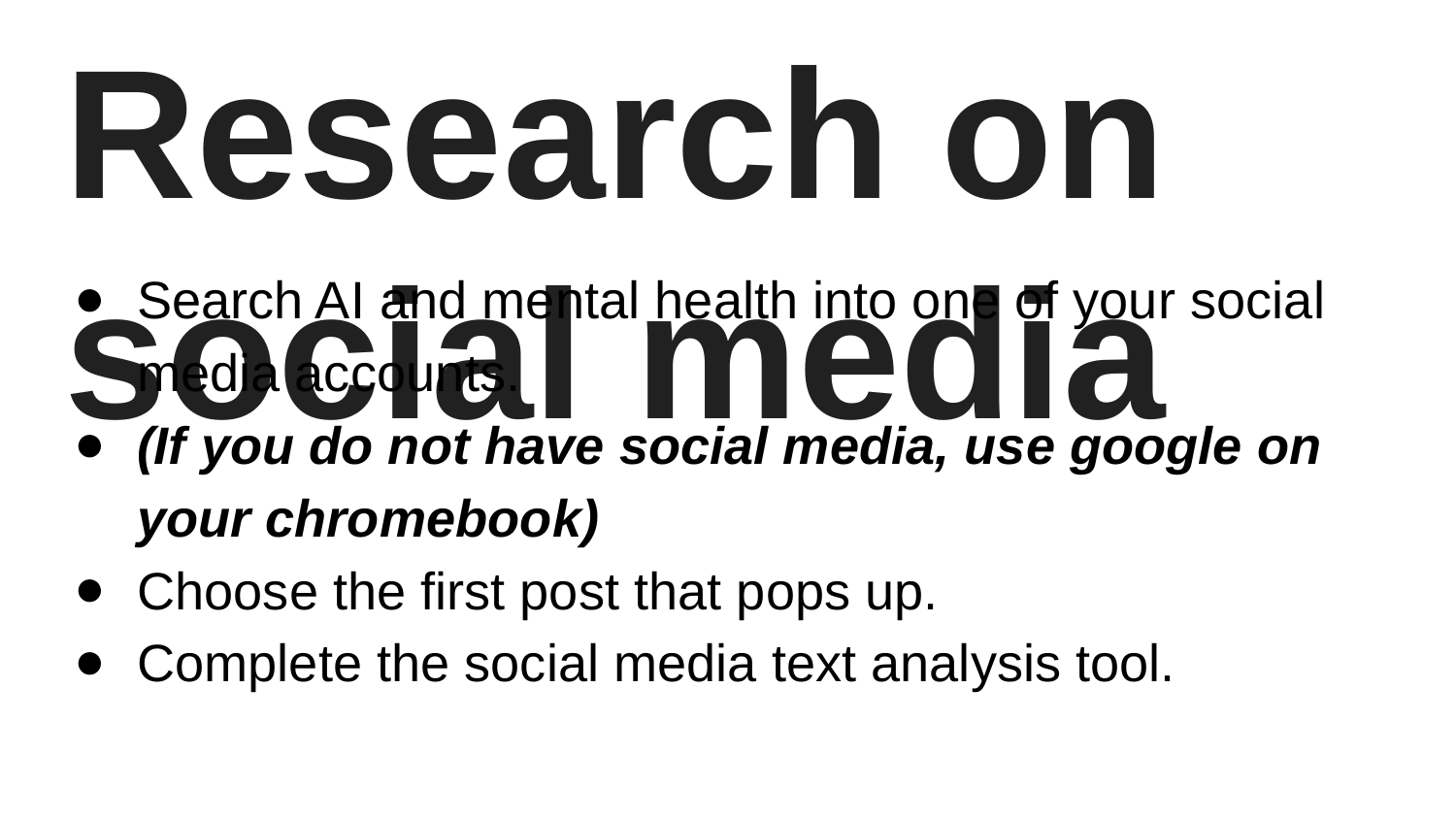

# Research on social media
Search AI and mental health into one of your social media accounts.
(If you do not have social media, use google on your chromebook)
Choose the first post that pops up.
Complete the social media text analysis tool.